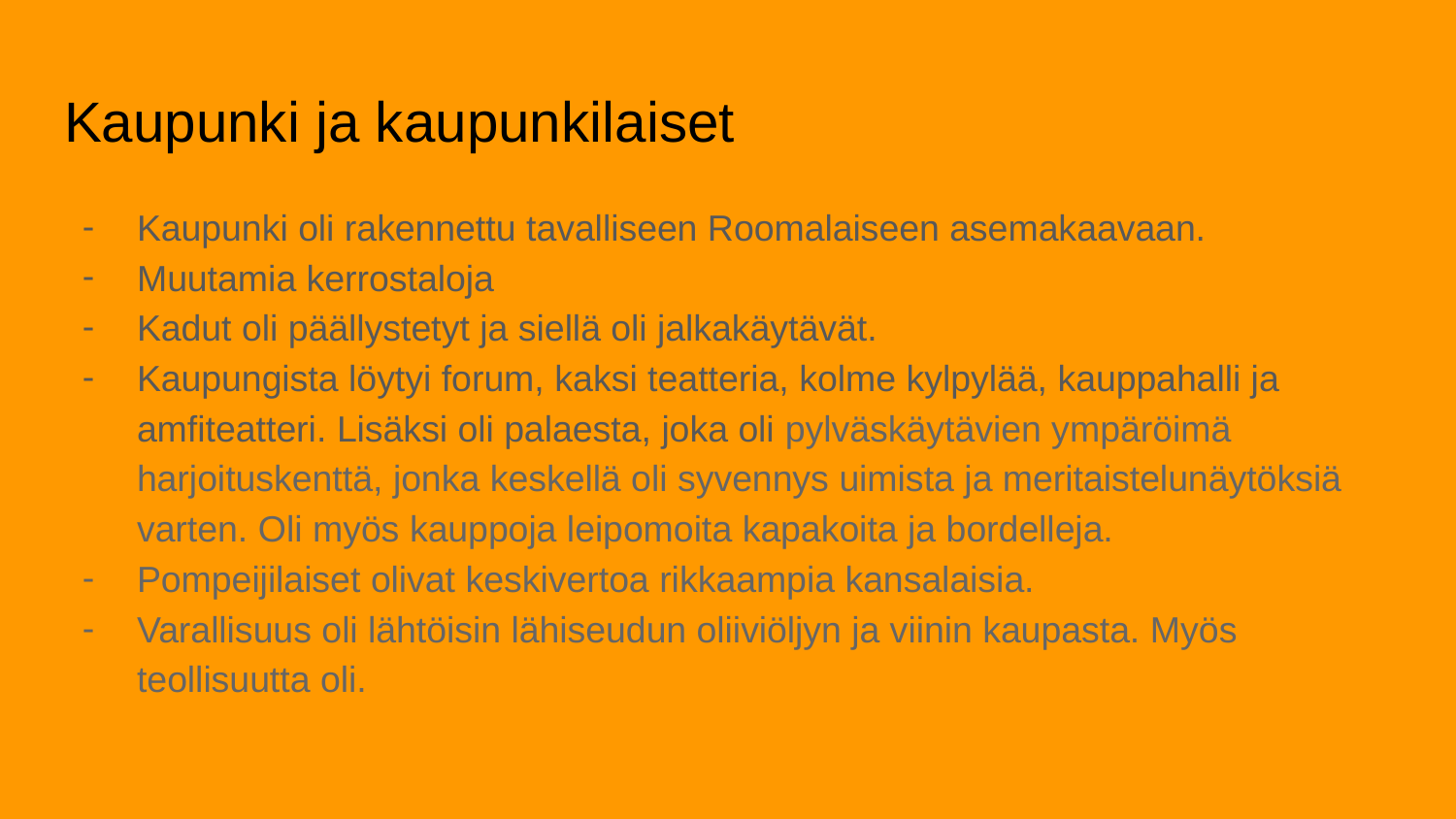

# Kaupunki ja kaupunkilaiset
Kaupunki oli rakennettu tavalliseen Roomalaiseen asemakaavaan.
Muutamia kerrostaloja
Kadut oli päällystetyt ja siellä oli jalkakäytävät.
Kaupungista löytyi forum, kaksi teatteria, kolme kylpylää, kauppahalli ja amfiteatteri. Lisäksi oli palaesta, joka oli pylväskäytävien ympäröimä harjoituskenttä, jonka keskellä oli syvennys uimista ja meritaistelunäytöksiä varten. Oli myös kauppoja leipomoita kapakoita ja bordelleja.
Pompeijilaiset olivat keskivertoa rikkaampia kansalaisia.
Varallisuus oli lähtöisin lähiseudun oliiviöljyn ja viinin kaupasta. Myös teollisuutta oli.